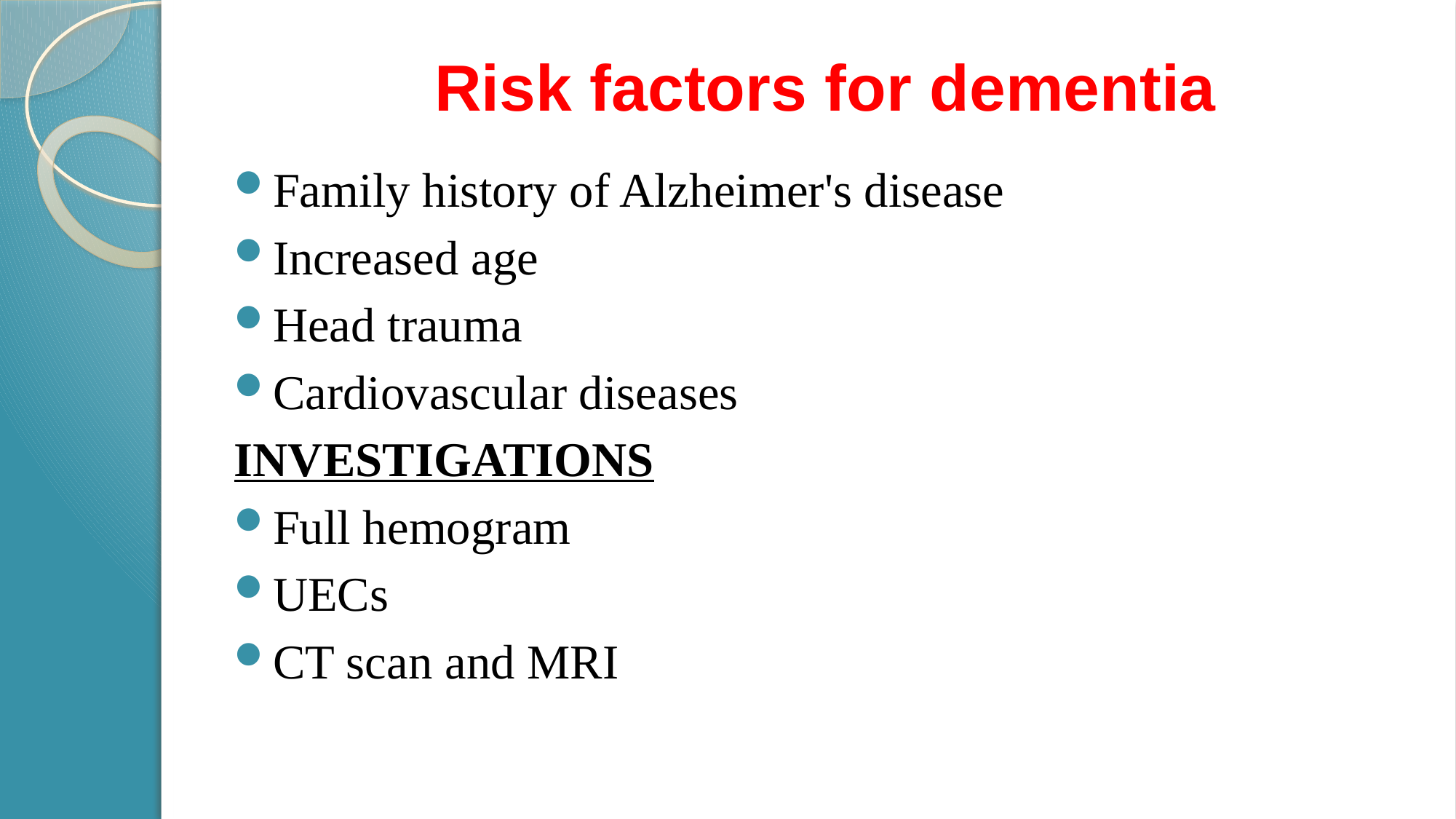

# Risk factors for dementia
Family history of Alzheimer's disease
Increased age
Head trauma
Cardiovascular diseases
INVESTIGATIONS
Full hemogram
UECs
CT scan and MRI